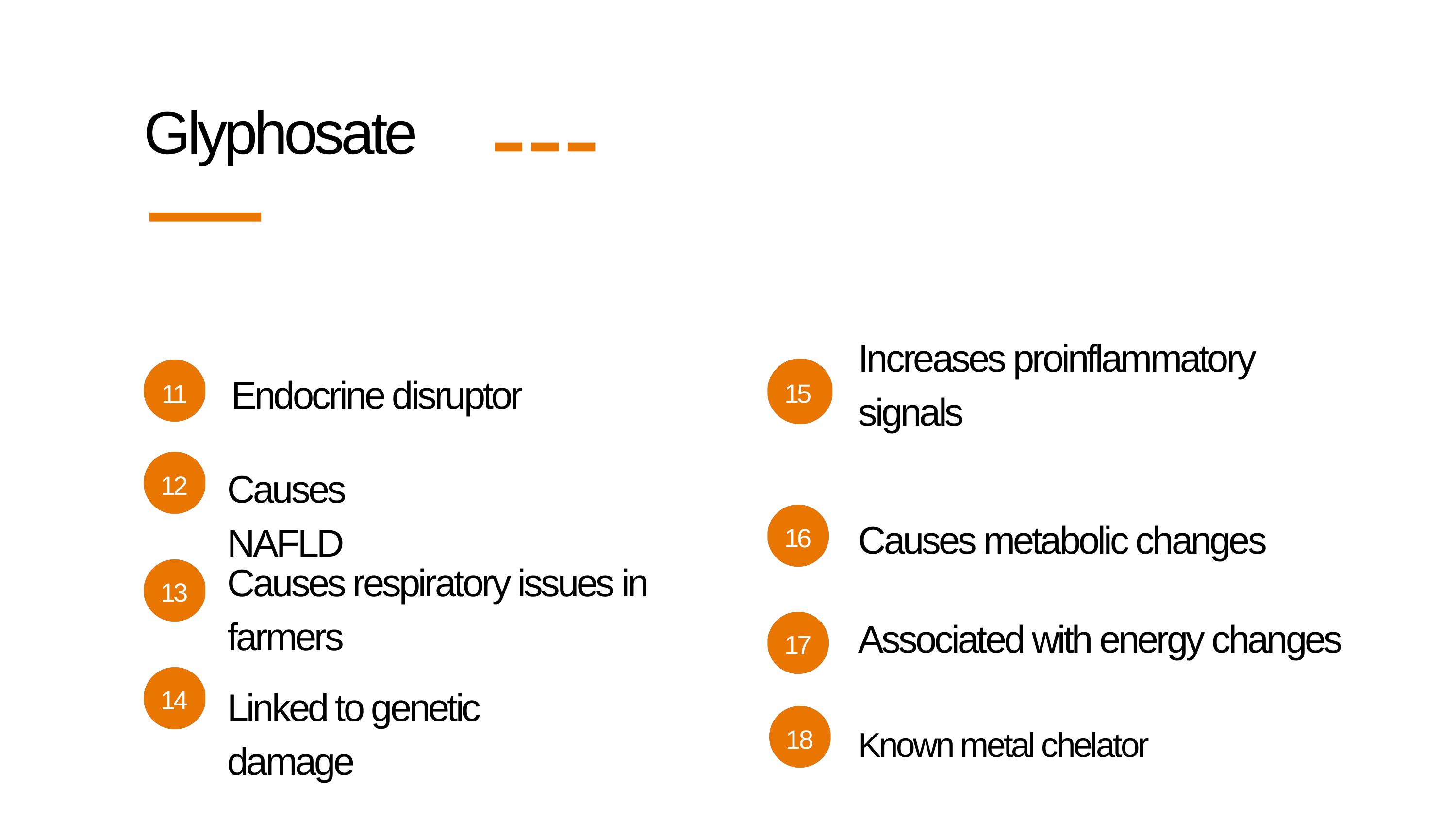

Glyphosate

Increases proinflammatory signals

Endocrine disruptor
15
11

Causes NAFLD
12

Causes metabolic changes
16
Causes respiratory issues in farmers

13
Associated with energy changes

17

Linked to genetic damage
14

Known metal chelator
18